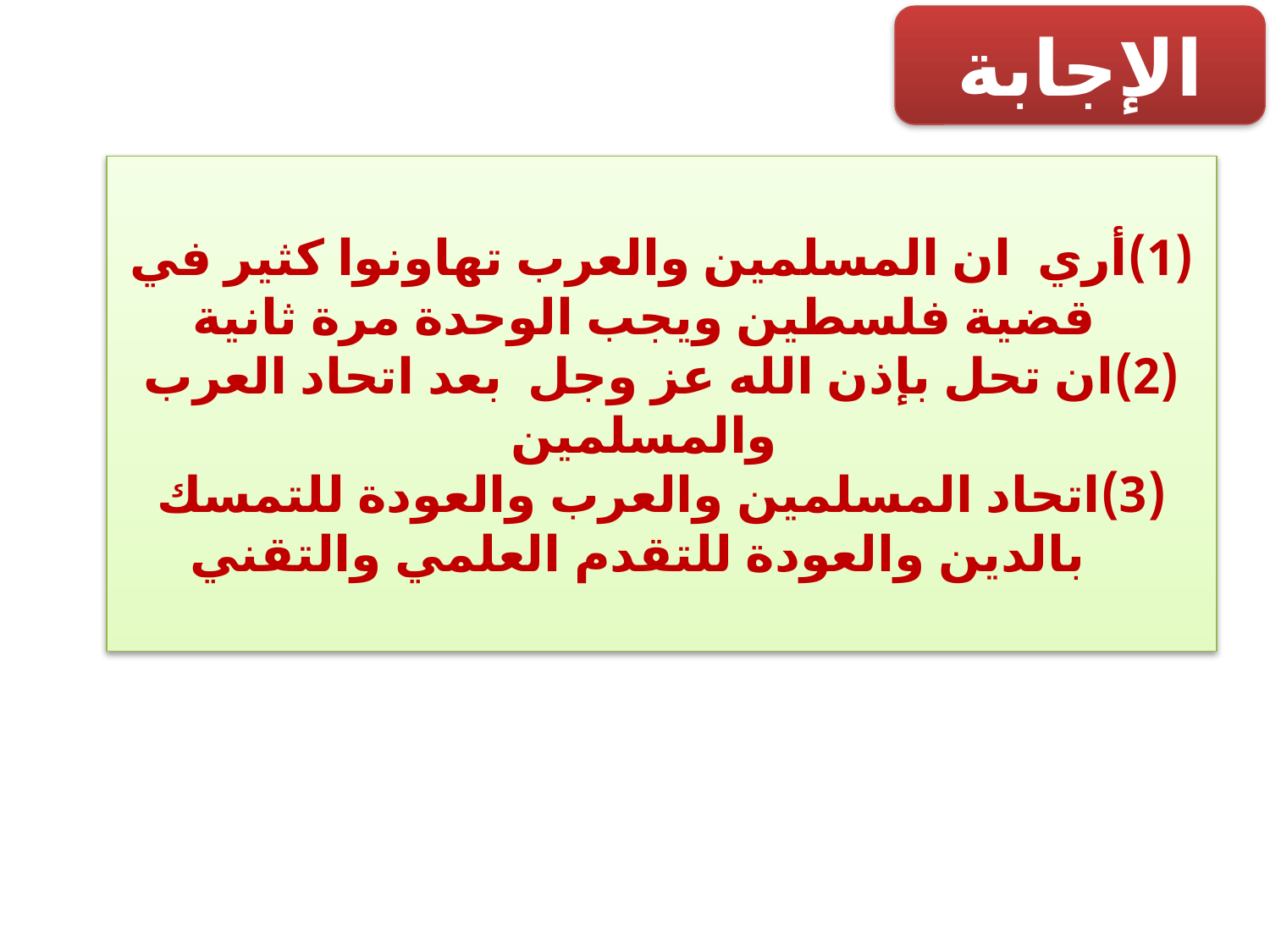

الإجابة
أري  ان المسلمين والعرب تهاونوا كثير في قضية فلسطين ويجب الوحدة مرة ثانية
ان تحل بإذن الله عز وجل  بعد اتحاد العرب والمسلمين
اتحاد المسلمين والعرب والعودة للتمسك بالدين والعودة للتقدم العلمي والتقني